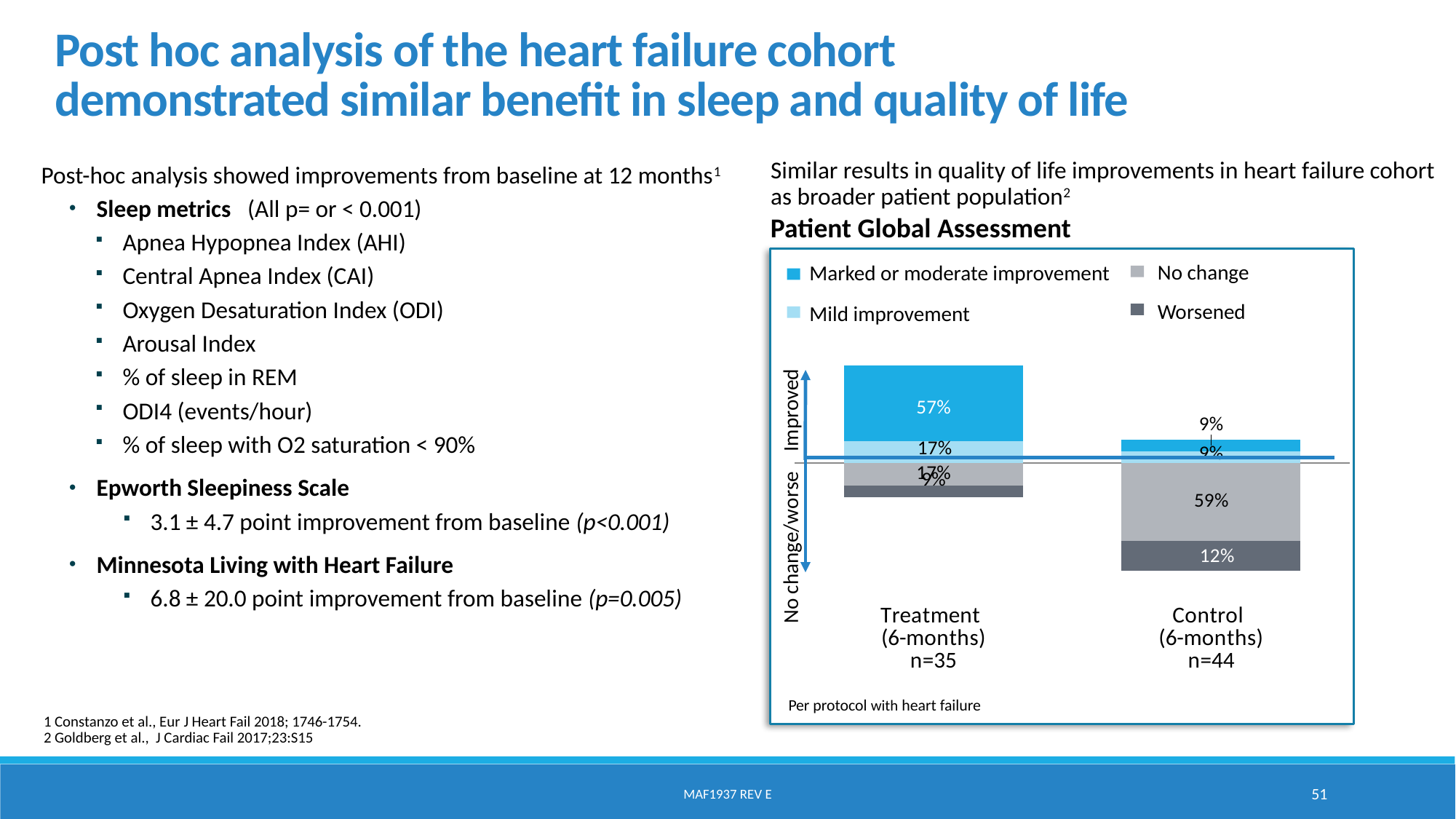

Post hoc analysis of the heart failure cohort
demonstrated similar benefit in sleep and quality of life
Similar results in quality of life improvements in heart failure cohort as broader patient population2

Post-hoc analysis showed improvements from baseline at 12 months1
Sleep metrics   (All p= or < 0.001)
Apnea Hypopnea Index (AHI)
Central Apnea Index (CAI)
Oxygen Desaturation Index (ODI)
Arousal Index
% of sleep in REM
ODI4 (events/hour)
% of sleep with O2 saturation < 90%
Epworth Sleepiness Scale
3.1 ± 4.7 point improvement from baseline (p<0.001)
Minnesota Living with Heart Failure
6.8 ± 20.0 point improvement from baseline (p=0.005)

Patient Global Assessment

No change
Marked or moderate improvement

Worsened
Mild improvement

### Chart

| Category | Mildly Improved | Markedly or Moderately Improved | No Change | Worsened |
|---|---|---|---|---|
| Treatment
(6-months)
n=35 | 17.0 | 57.0 | -17.0 | -9.0 |
| Control
(6-months)
n=44 | 9.0 | 9.0 | -59.0 | -23.0 |
Improved
No change/worse
Per protocol with heart failure
1 Constanzo et al., Eur J Heart Fail 2018; 1746-1754.
2 Goldberg et al.,  J Cardiac Fail 2017;23:S15
MAF1937 Rev E
51